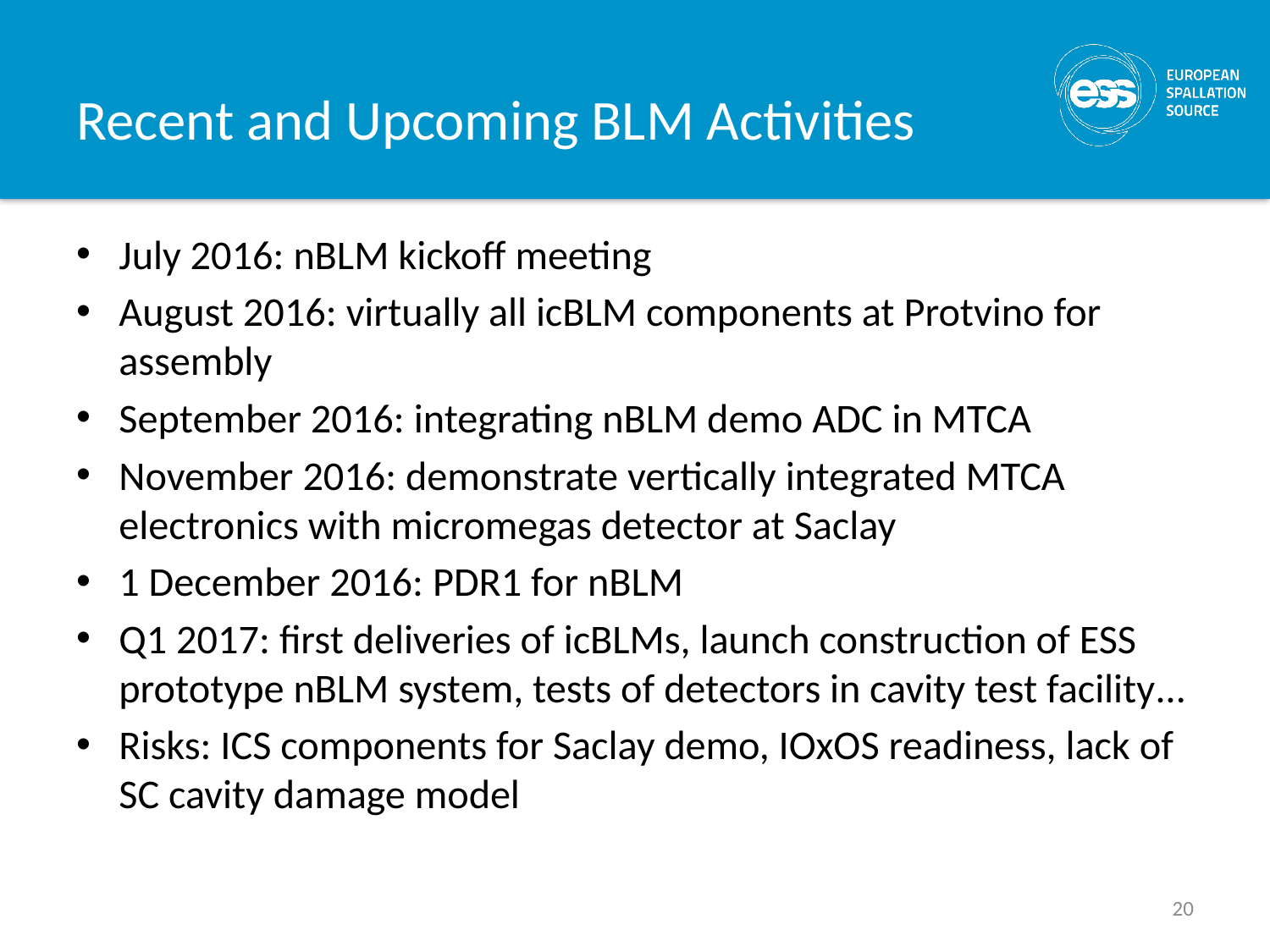

# Recent and Upcoming BLM Activities
July 2016: nBLM kickoff meeting
August 2016: virtually all icBLM components at Protvino for assembly
September 2016: integrating nBLM demo ADC in MTCA
November 2016: demonstrate vertically integrated MTCA electronics with micromegas detector at Saclay
1 December 2016: PDR1 for nBLM
Q1 2017: first deliveries of icBLMs, launch construction of ESS prototype nBLM system, tests of detectors in cavity test facility…
Risks: ICS components for Saclay demo, IOxOS readiness, lack of SC cavity damage model
20